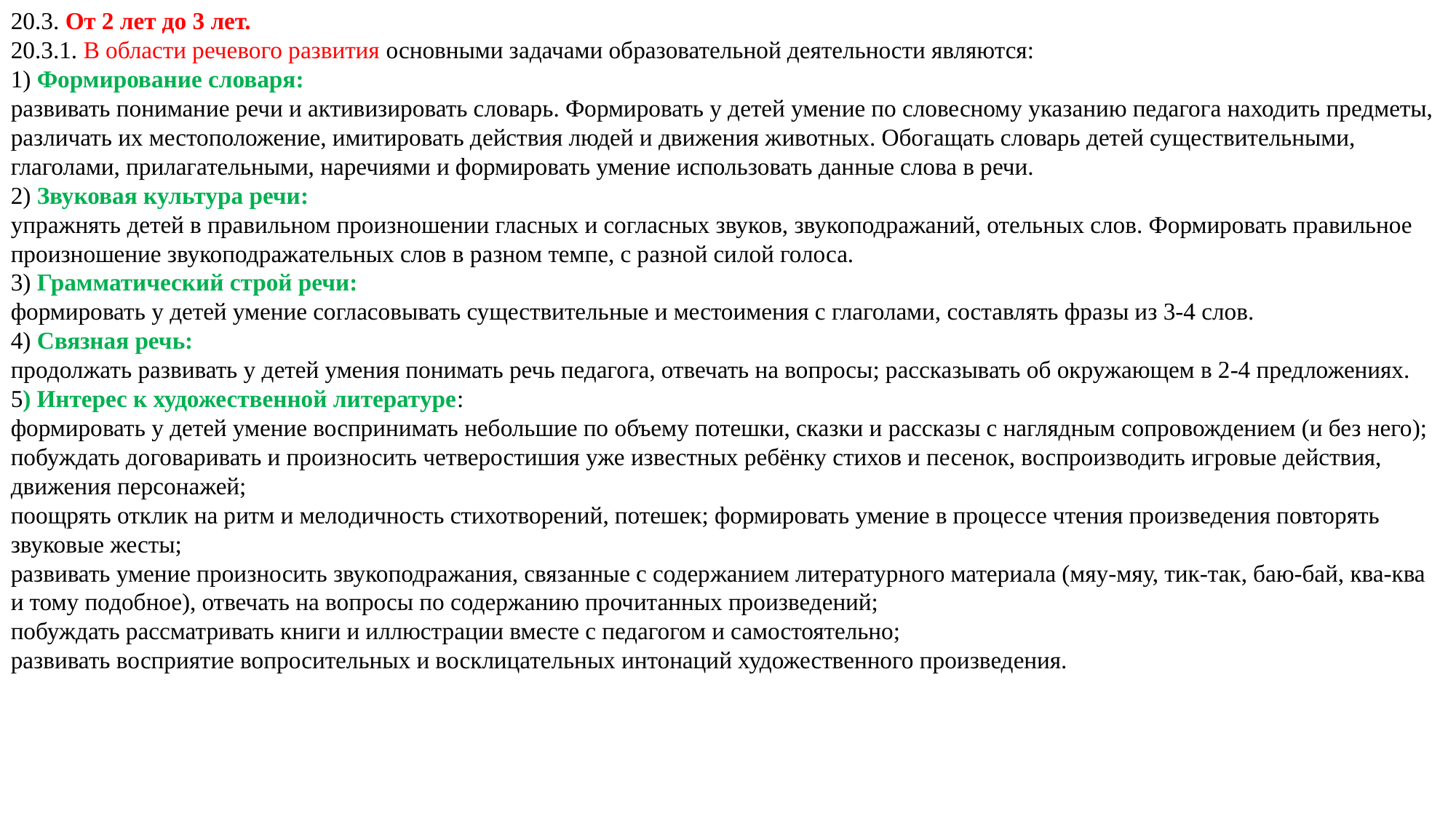

20.3. От 2 лет до 3 лет.
20.3.1. В области речевого развития основными задачами образовательной деятельности являются:
1) Формирование словаря:
развивать понимание речи и активизировать словарь. Формировать у детей умение по словесному указанию педагога находить предметы, различать их местоположение, имитировать действия людей и движения животных. Обогащать словарь детей существительными, глаголами, прилагательными, наречиями и формировать умение использовать данные слова в речи.
2) Звуковая культура речи:
упражнять детей в правильном произношении гласных и согласных звуков, звукоподражаний, отельных слов. Формировать правильное произношение звукоподражательных слов в разном темпе, с разной силой голоса.
3) Грамматический строй речи:
формировать у детей умение согласовывать существительные и местоимения с глаголами, составлять фразы из 3-4 слов.
4) Связная речь:
продолжать развивать у детей умения понимать речь педагога, отвечать на вопросы; рассказывать об окружающем в 2-4 предложениях.
5) Интерес к художественной литературе:
формировать у детей умение воспринимать небольшие по объему потешки, сказки и рассказы с наглядным сопровождением (и без него);
побуждать договаривать и произносить четверостишия уже известных ребёнку стихов и песенок, воспроизводить игровые действия, движения персонажей;
поощрять отклик на ритм и мелодичность стихотворений, потешек; формировать умение в процессе чтения произведения повторять звуковые жесты;
развивать умение произносить звукоподражания, связанные с содержанием литературного материала (мяу-мяу, тик-так, баю-бай, ква-ква и тому подобное), отвечать на вопросы по содержанию прочитанных произведений;
побуждать рассматривать книги и иллюстрации вместе с педагогом и самостоятельно;
развивать восприятие вопросительных и восклицательных интонаций художественного произведения.